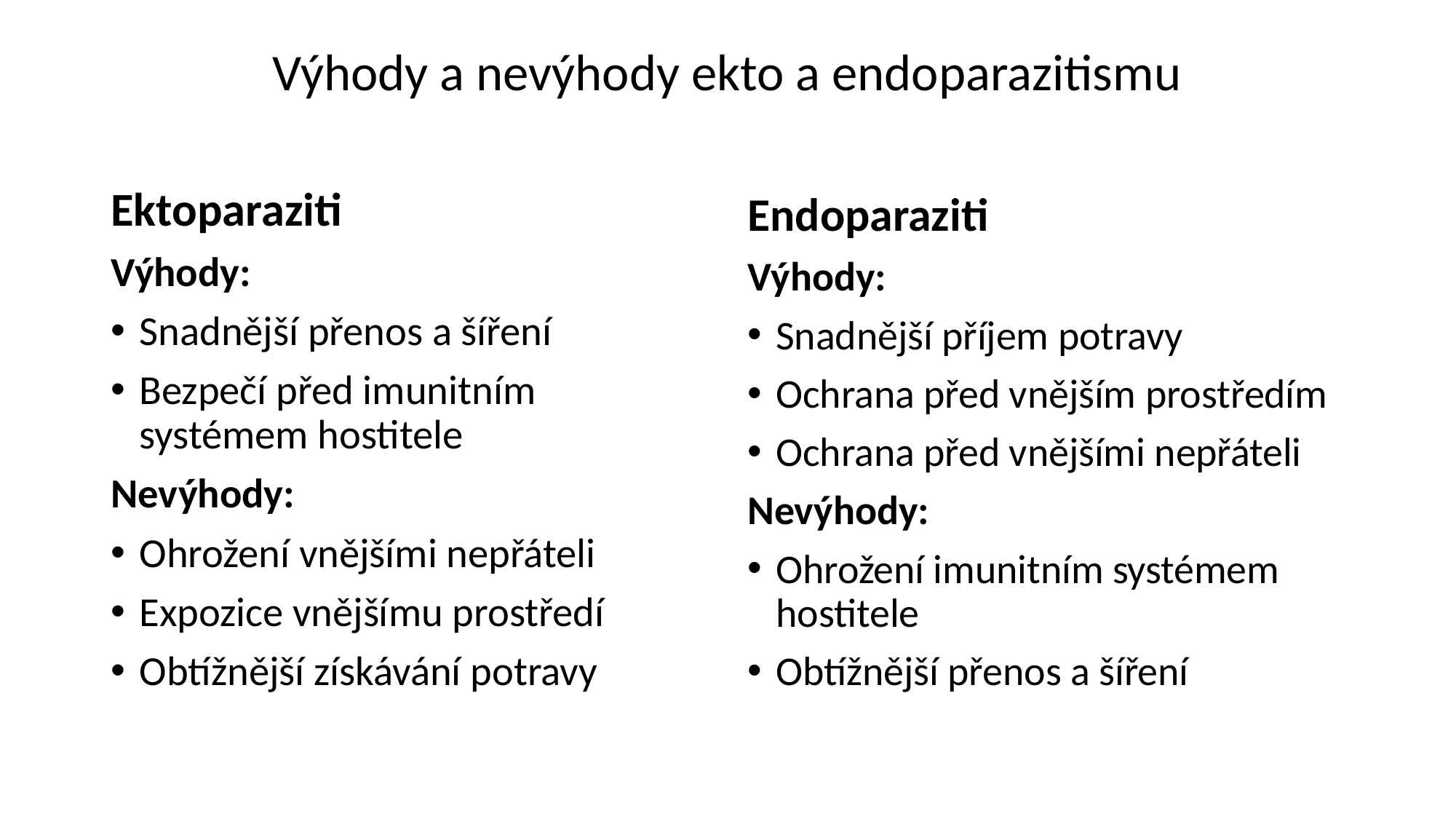

# Výhody a nevýhody ekto a endoparazitismu
Ektoparaziti
Výhody:
Snadnější přenos a šíření
Bezpečí před imunitním systémem hostitele
Nevýhody:
Ohrožení vnějšími nepřáteli
Expozice vnějšímu prostředí
Obtížnější získávání potravy

Endoparaziti
Výhody:
Snadnější příjem potravy
Ochrana před vnějším prostředím
Ochrana před vnějšími nepřáteli
Nevýhody:
Ohrožení imunitním systémem hostitele
Obtížnější přenos a šíření